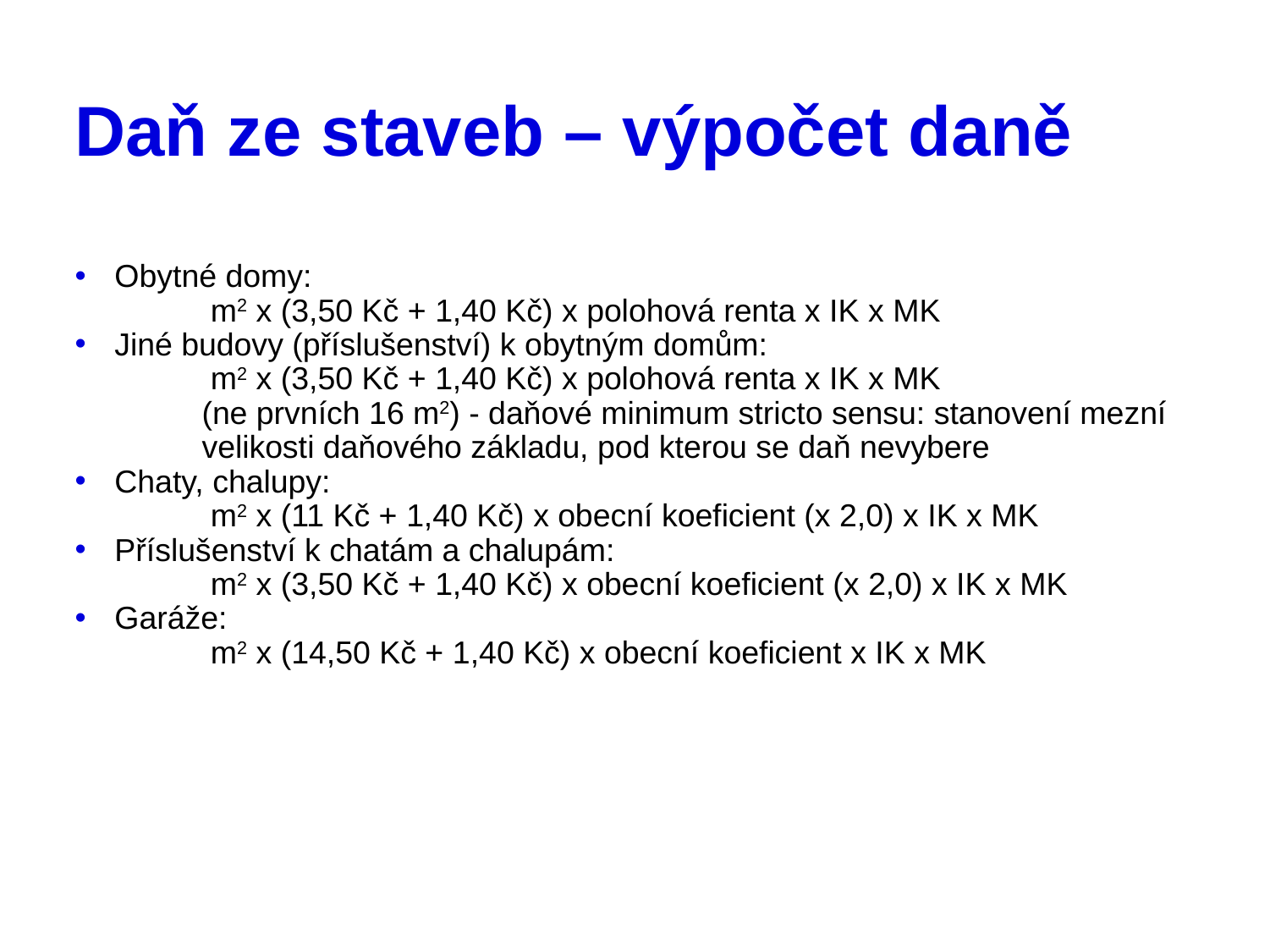

# Daň ze staveb – výpočet daně
Obytné domy:
	 m2 x (3,50 Kč + 1,40 Kč) x polohová renta x IK x MK
Jiné budovy (příslušenství) k obytným domům:
	 m2 x (3,50 Kč + 1,40 Kč) x polohová renta x IK x MK
	(ne prvních 16 m2) - daňové minimum stricto sensu: stanovení mezní 	velikosti daňového základu, pod kterou se daň nevybere
Chaty, chalupy:
	 m2 x (11 Kč + 1,40 Kč) x obecní koeficient (x 2,0) x IK x MK
Příslušenství k chatám a chalupám:
	 m2 x (3,50 Kč + 1,40 Kč) x obecní koeficient (x 2,0) x IK x MK
Garáže:
	 m2 x (14,50 Kč + 1,40 Kč) x obecní koeficient x IK x MK